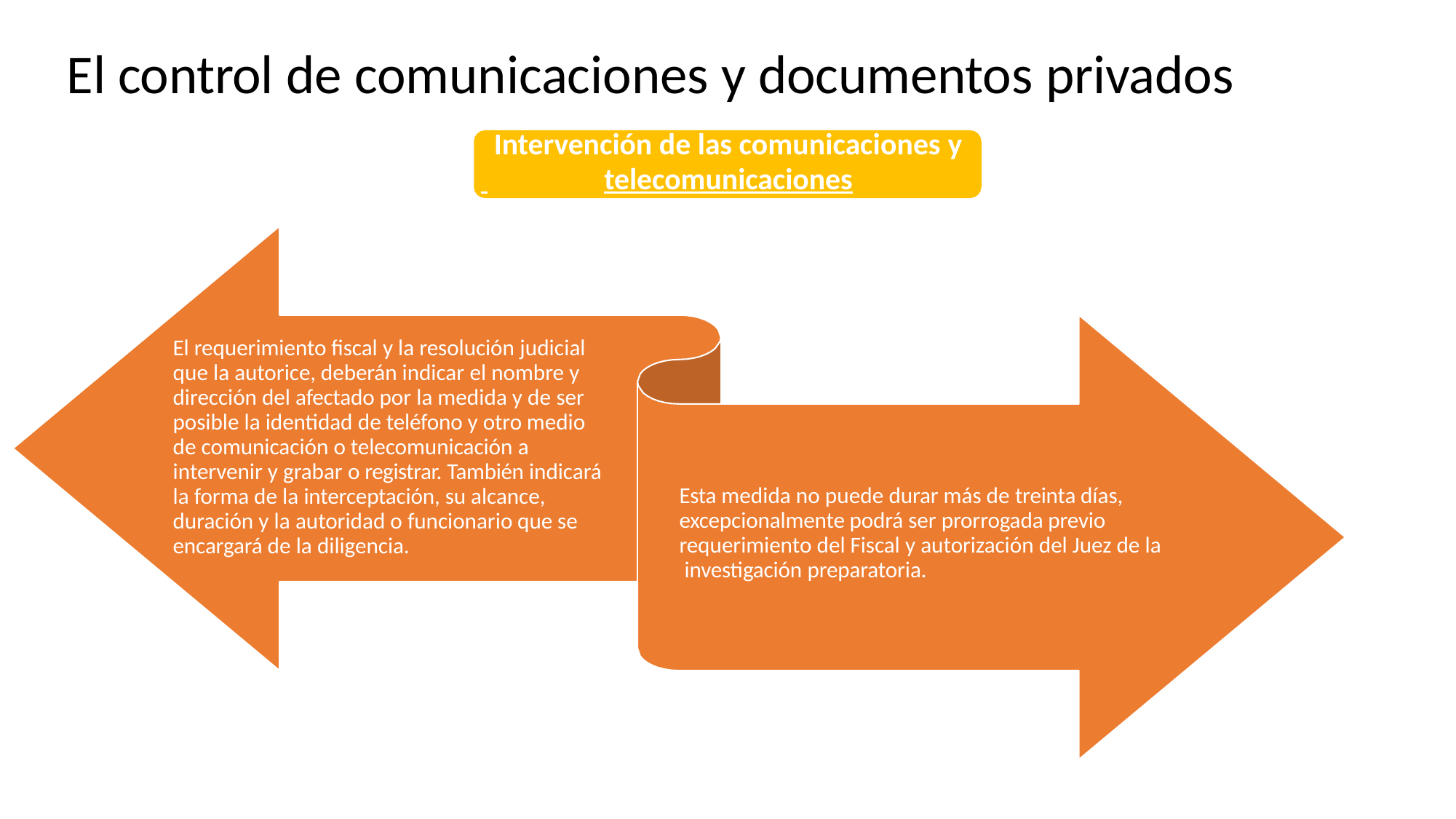

El control de comunicaciones y documentos privados
Intervención de las comunicaciones y
 	telecomunicaciones

El requerimiento fiscal y la resolución judicial  que la autorice, deberán indicar el nombre y  dirección del afectado por la medida y de ser  posible la identidad de teléfono y otro medio  de comunicación o telecomunicación a  intervenir y grabar o registrar. También indicará  la forma de la interceptación, su alcance,  duración y la autoridad o funcionario que se  encargará de la diligencia.
Esta medida no puede durar más de treinta días,  excepcionalmente podrá ser prorrogada previo  requerimiento del Fiscal y autorización del Juez de la  investigación preparatoria.